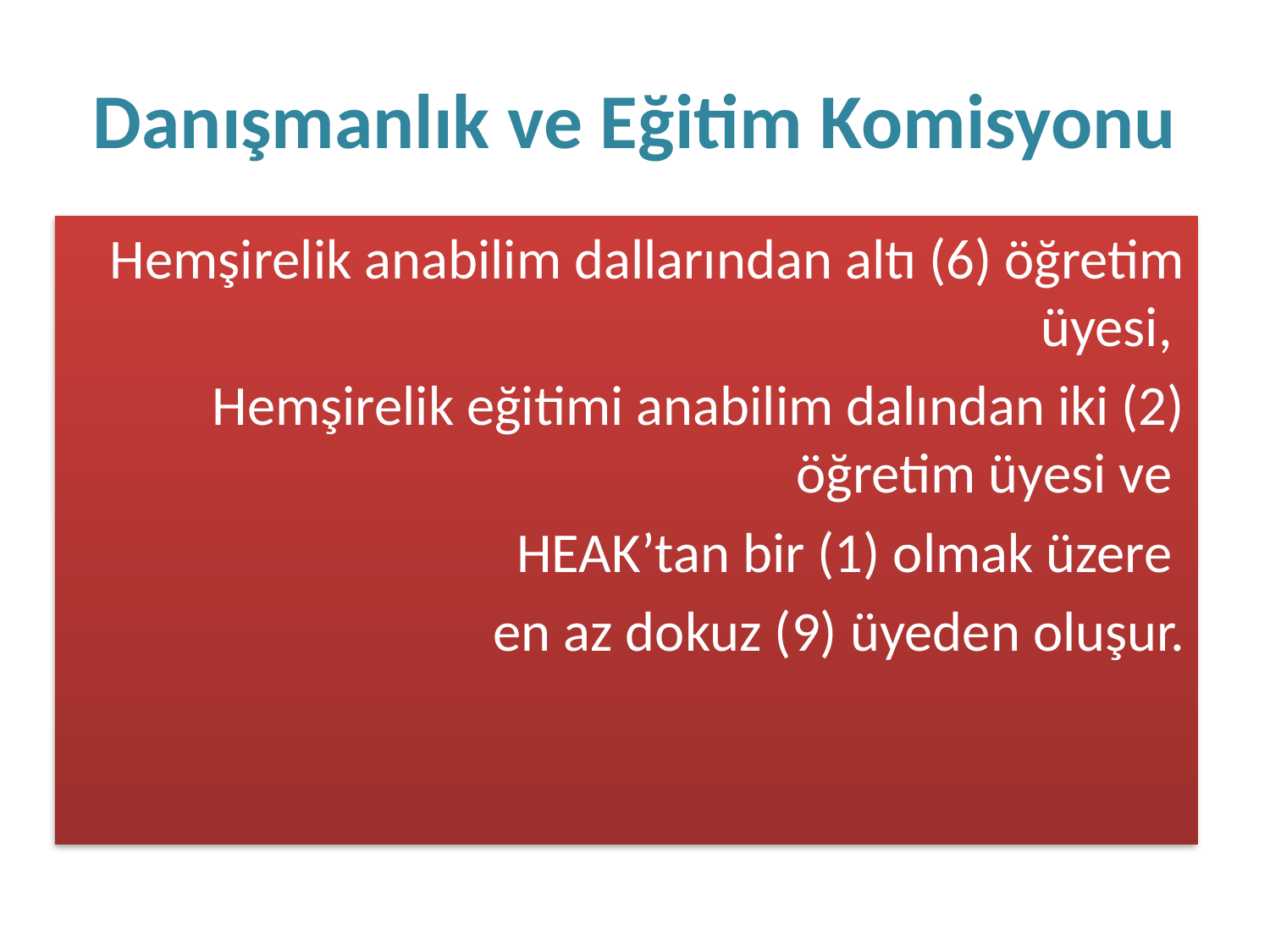

# Danışmanlık ve Eğitim Komisyonu
Hemşirelik anabilim dallarından altı (6) öğretim üyesi,
Hemşirelik eğitimi anabilim dalından iki (2) öğretim üyesi ve
HEAK’tan bir (1) olmak üzere
en az dokuz (9) üyeden oluşur.